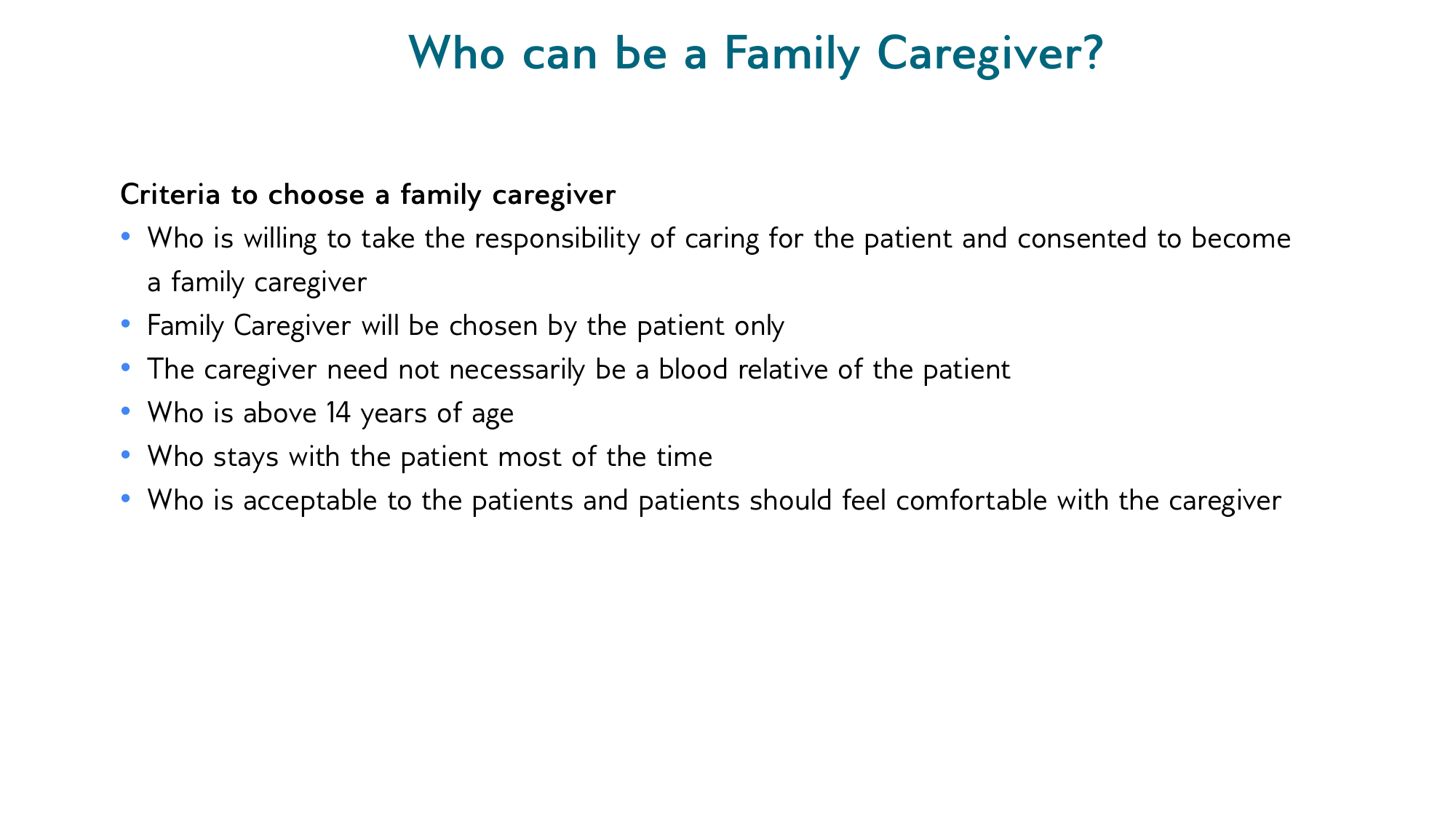

Who can be a Family Caregiver?
Criteria to choose a family caregiver
Who is willing to take the responsibility of caring for the patient and consented to become a family caregiver
Family Caregiver will be chosen by the patient only
The caregiver need not necessarily be a blood relative of the patient
Who is above 14 years of age
Who stays with the patient most of the time
Who is acceptable to the patients and patients should feel comfortable with the caregiver